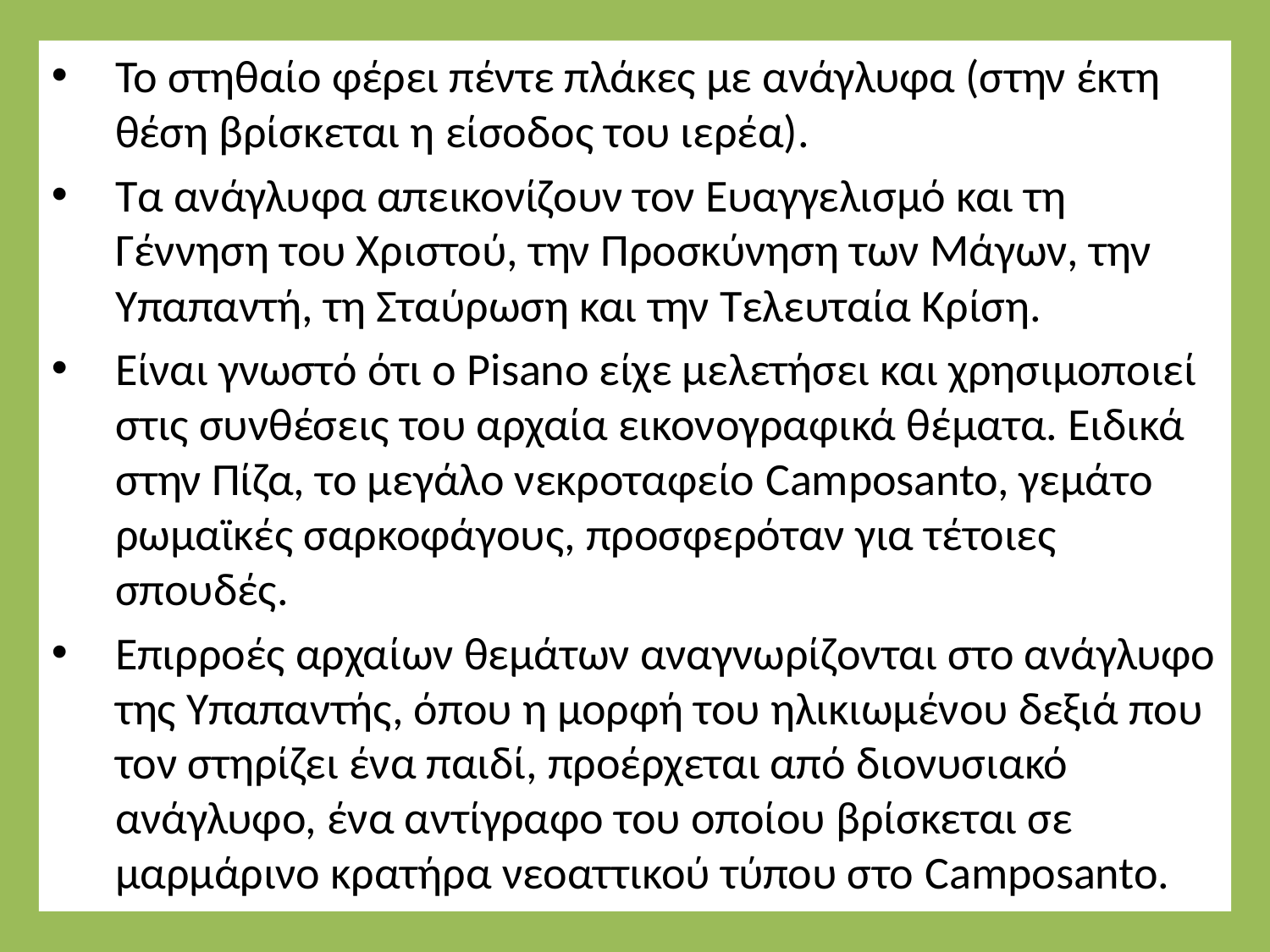

Το στηθαίο φέρει πέντε πλάκες με ανάγλυφα (στην έκτη θέση βρίσκεται η είσοδος του ιερέα).
Τα ανάγλυφα απεικονίζουν τον Ευαγγελισμό και τη Γέννηση του Χριστού, την Προσκύνηση των Μάγων, την Υπαπαντή, τη Σταύρωση και την Τελευταία Κρίση.
Είναι γνωστό ότι ο Pisano είχε μελετήσει και χρησιμοποιεί στις συνθέσεις του αρχαία εικονογραφικά θέματα. Ειδικά στην Πίζα, το μεγάλο νεκροταφείο Camposanto, γεμάτο ρωμαϊκές σαρκοφάγους, προσφερόταν για τέτοιες σπουδές.
Επιρροές αρχαίων θεμάτων αναγνωρίζονται στο ανάγλυφο της Υπαπαντής, όπου η μορφή του ηλικιωμένου δεξιά που τον στηρίζει ένα παιδί, προέρχεται από διονυσιακό ανάγλυφο, ένα αντίγραφο του οποίου βρίσκεται σε μαρμάρινο κρατήρα νεοαττικού τύπου στο Camposanto.